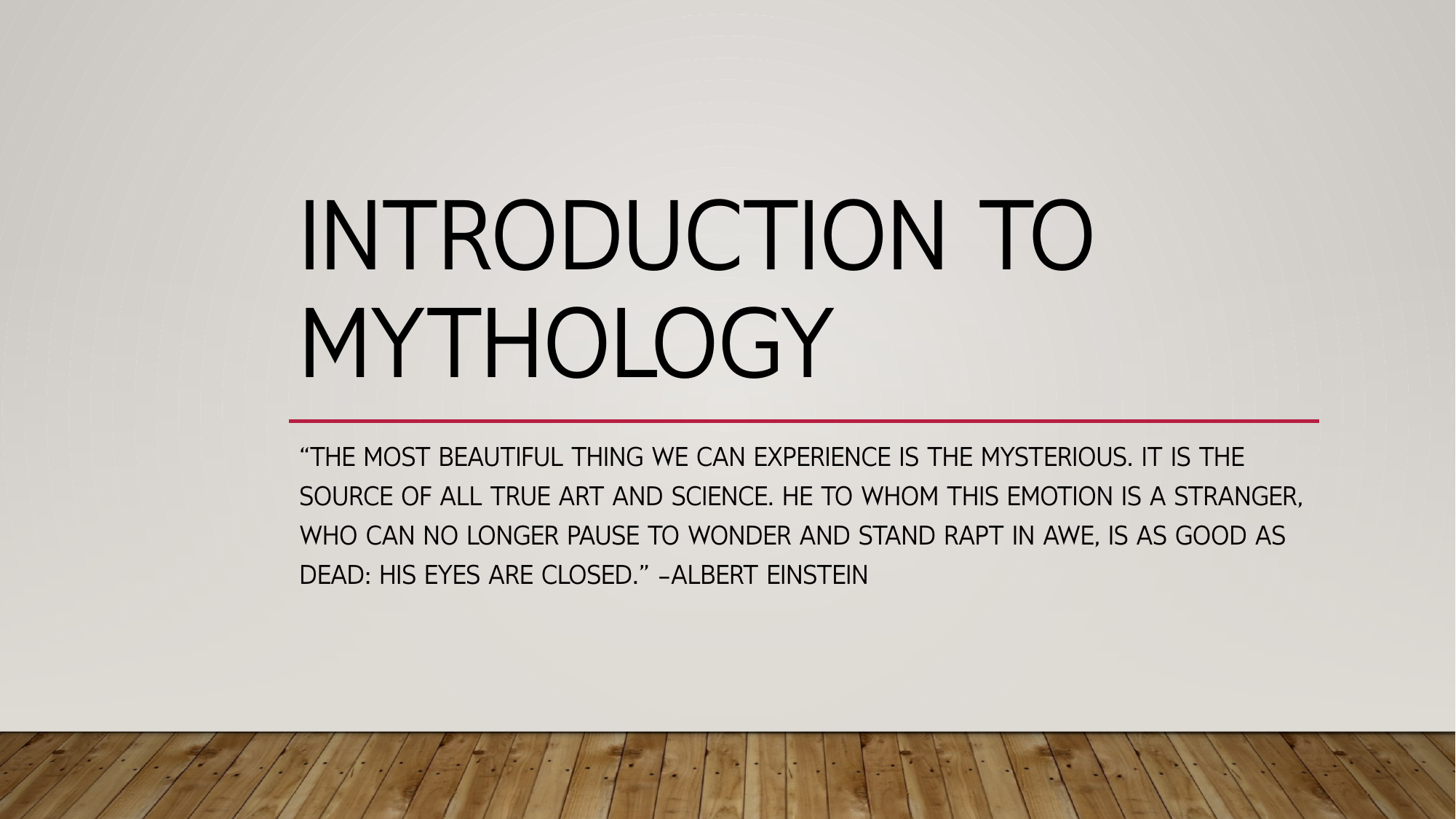

# Introduction to mythology
“The most beautiful thing we can experience is the mysterious. It is the source of all true art and science. He to whom this emotion is a stranger, who can no longer pause to wonder and stand rapt in awe, is as good as dead: his eyes are closed.” –Albert Einstein